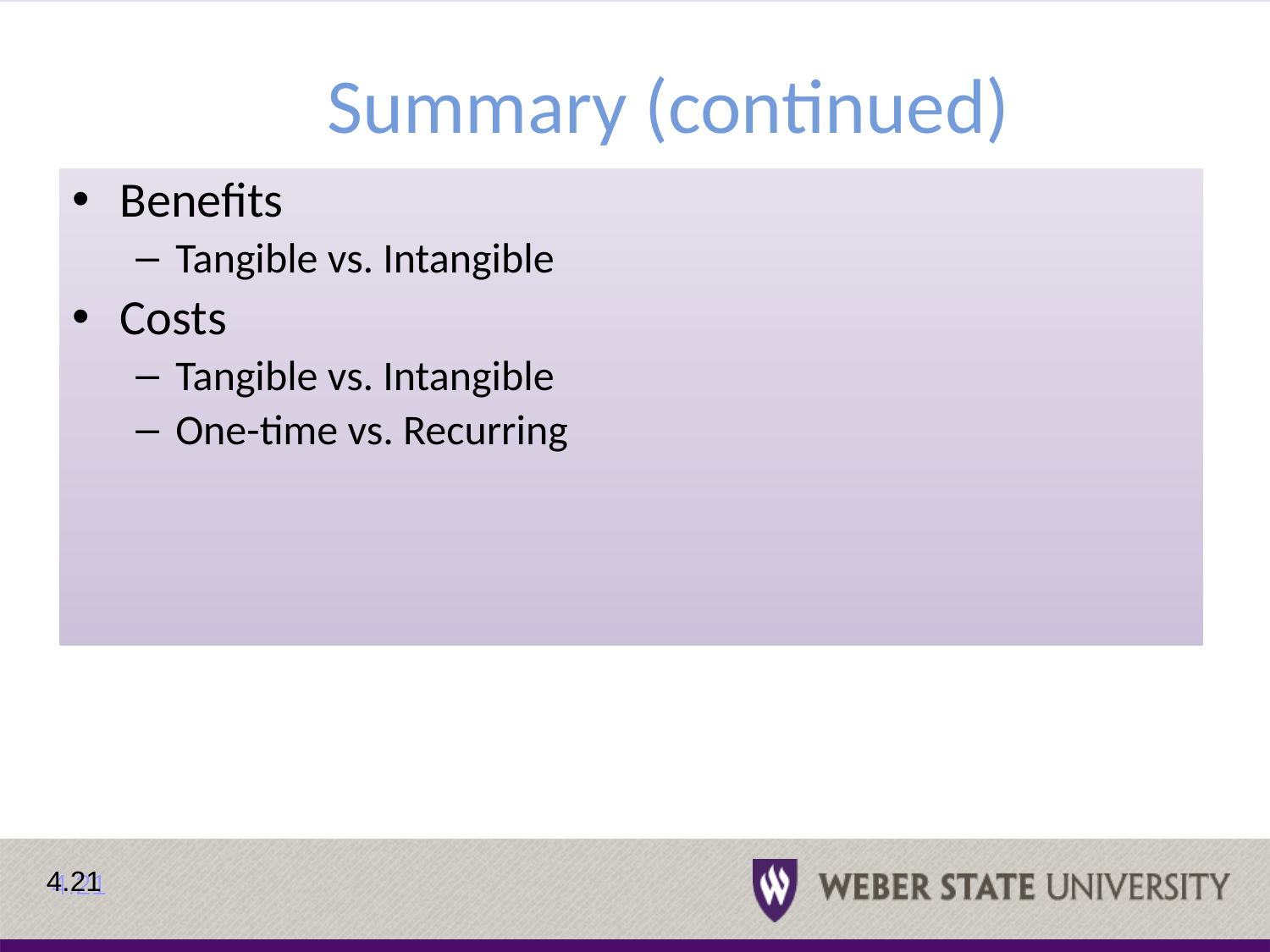

# Summary (continued)
Benefits
Tangible vs. Intangible
Costs
Tangible vs. Intangible
One-time vs. Recurring

4.21